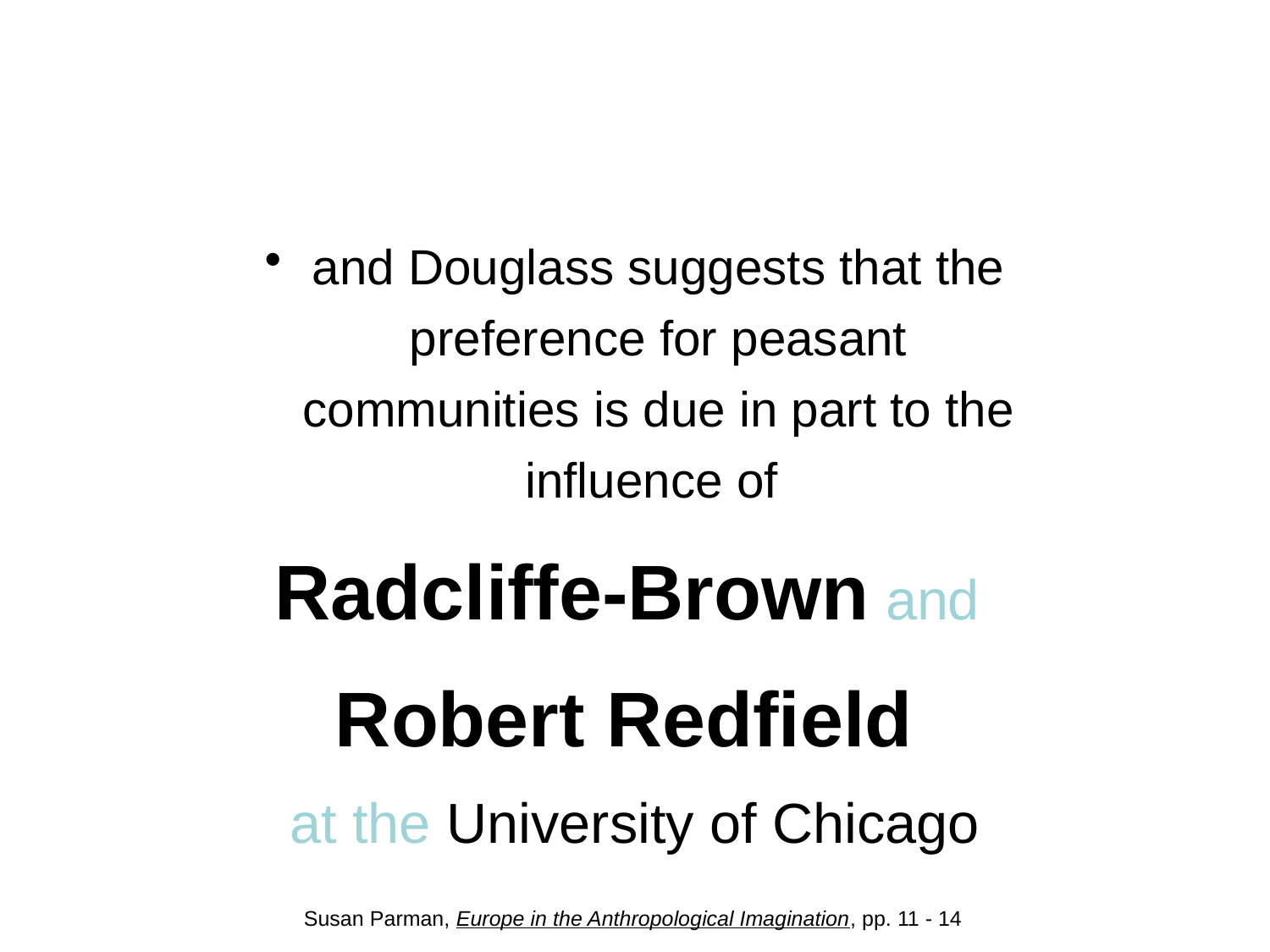

#
and Douglass suggests that the preference for peasant communities is due in part to the influence of
Radcliffe-Brown and
Robert Redfield
at the University of Chicago
Susan Parman, Europe in the Anthropological Imagination, pp. 11 - 14